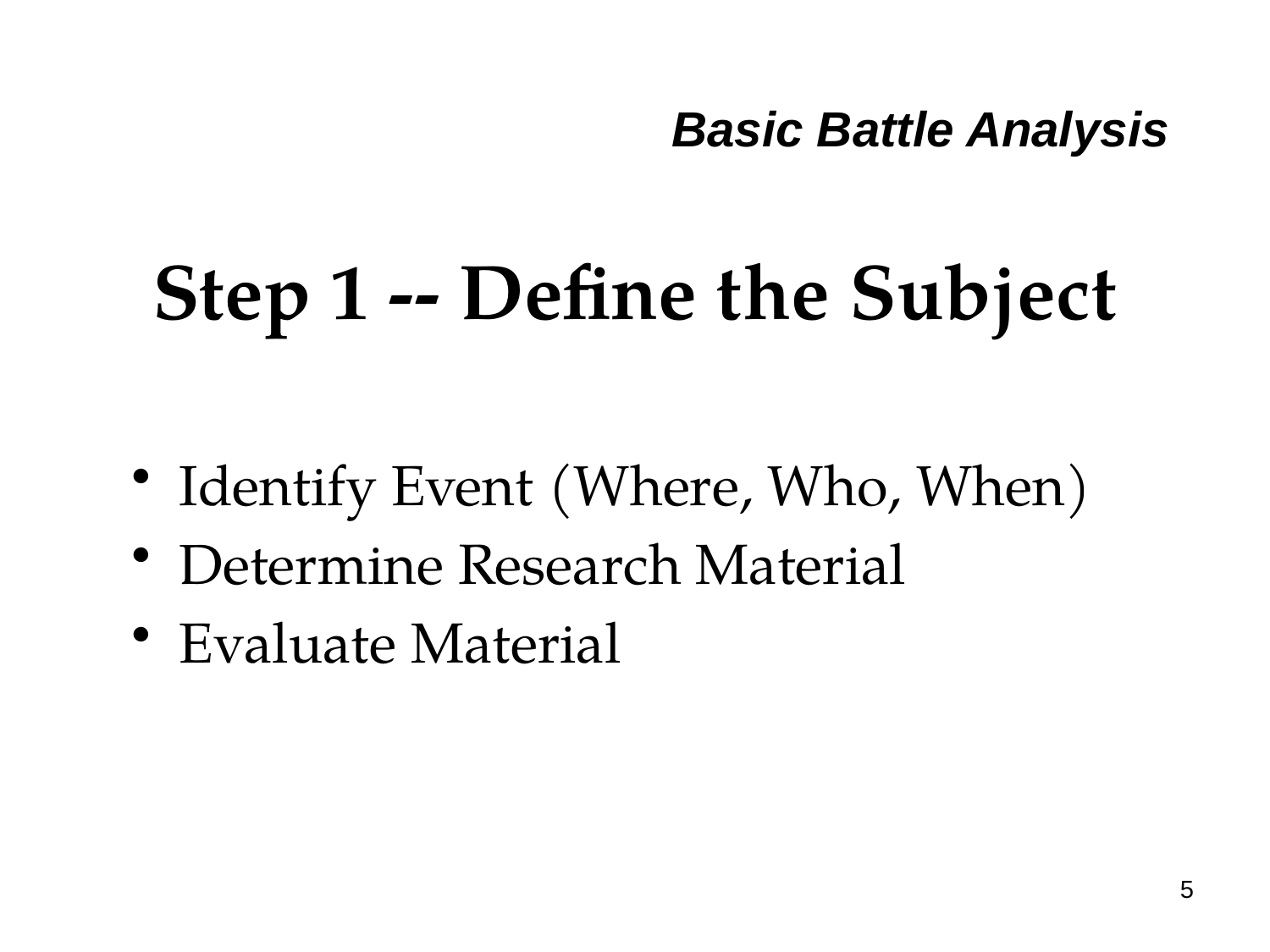

# Basic Battle Analysis

Step 1 -- Define the Subject
Identify Event (Where, Who, When)
Determine Research Material
Evaluate Material
5